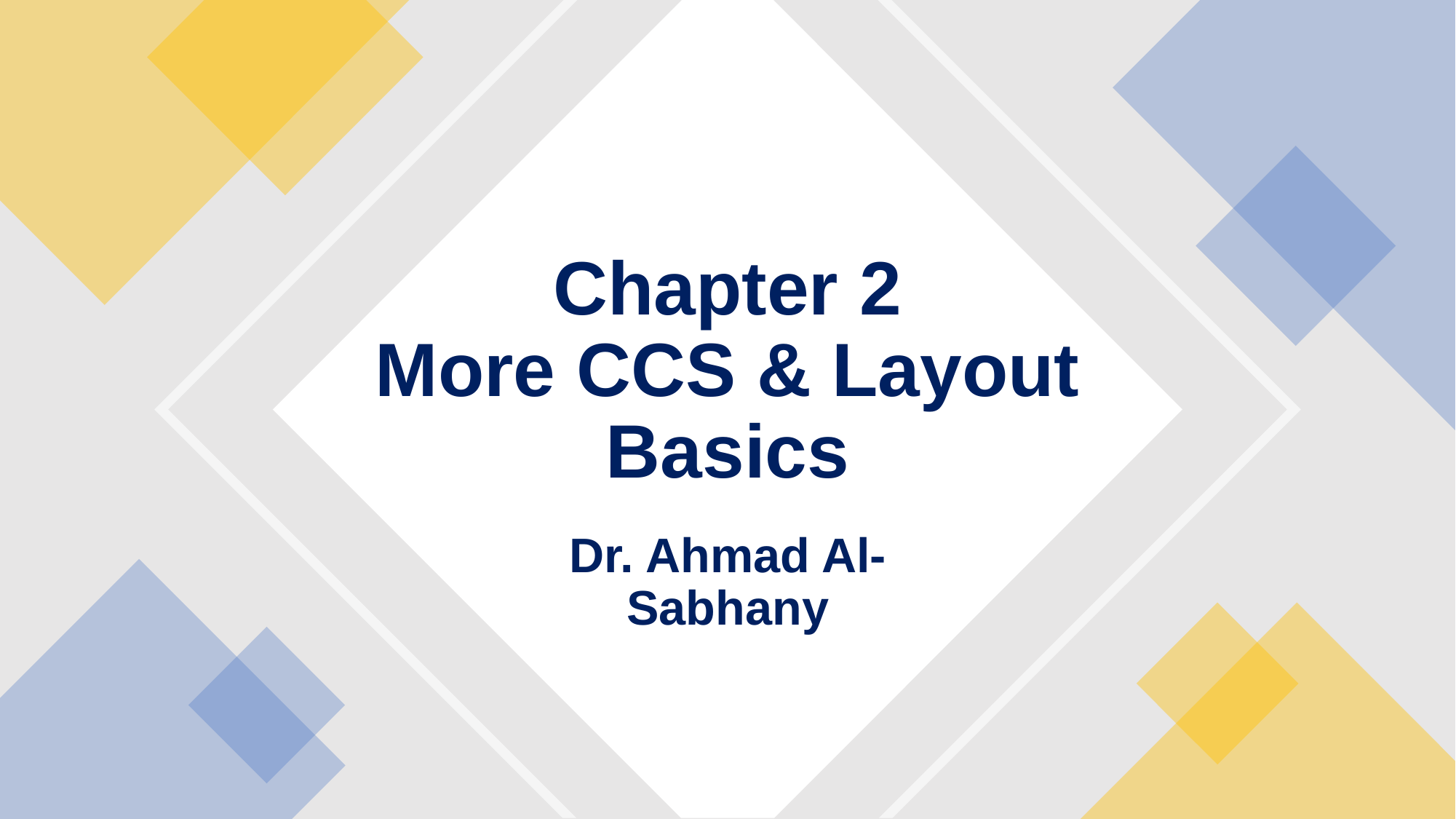

# Chapter 2 More CCS & Layout Basics
Dr. Ahmad Al-Sabhany